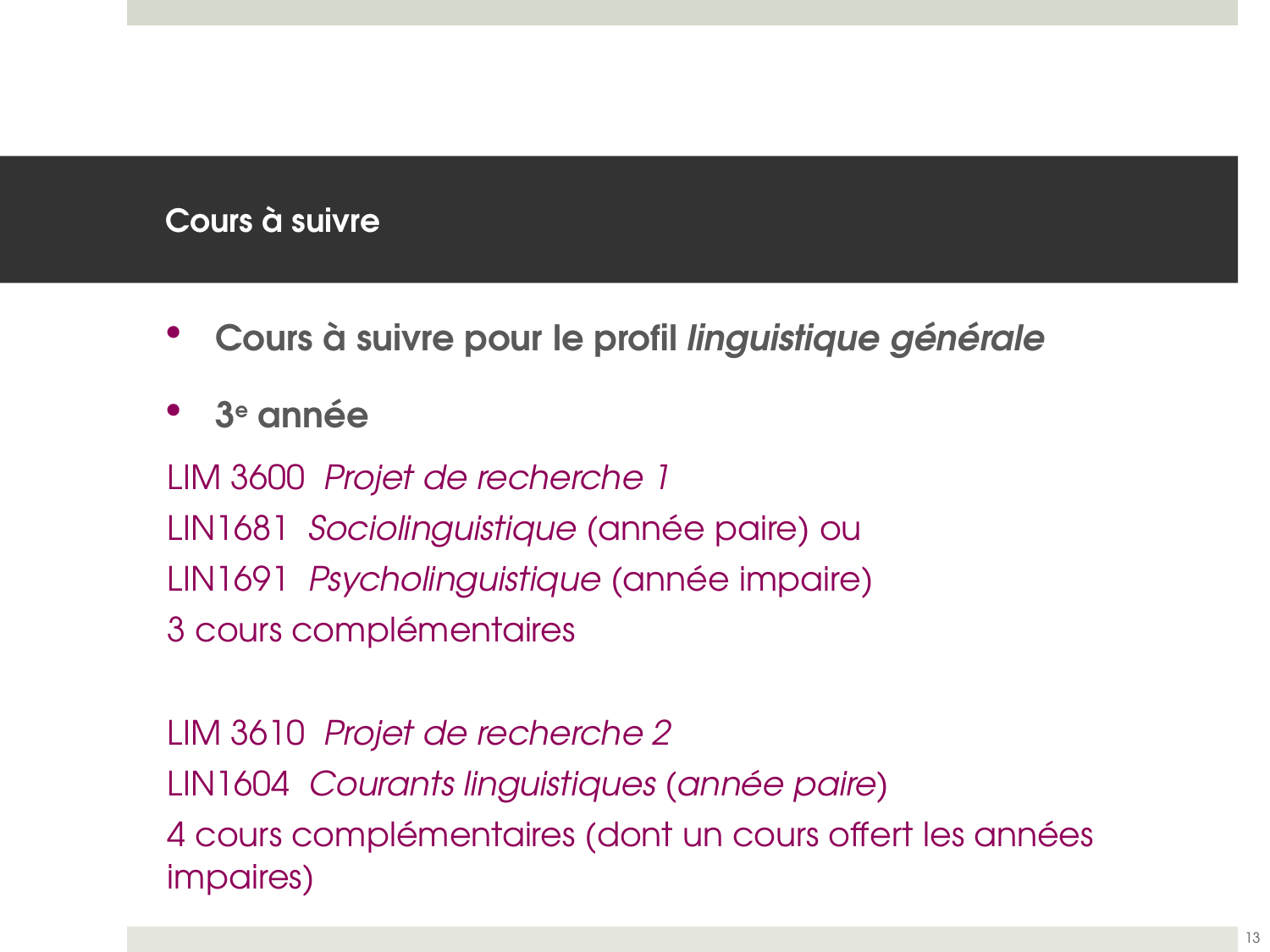

# Cours à suivre
Cours à suivre pour le profil linguistique générale
3e année
LIM 3600  Projet de recherche 1
LIN1681  Sociolinguistique (année paire) ou
LIN1691  Psycholinguistique (année impaire)
3 cours complémentaires

LIM 3610  Projet de recherche 2
LIN1604  Courants linguistiques (année paire)
4 cours complémentaires (dont un cours offert les années impaires)

13